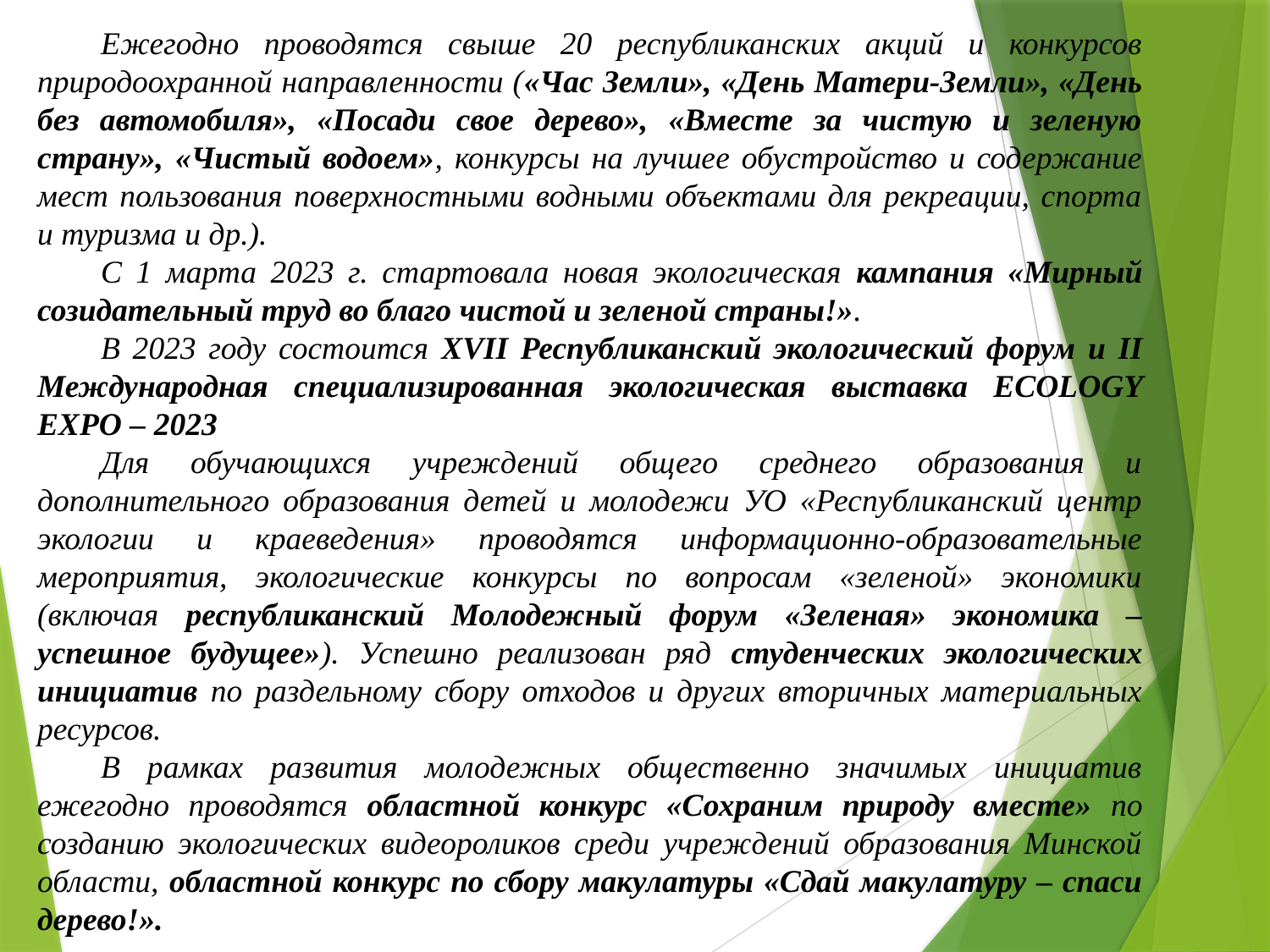

Ежегодно проводятся свыше 20 республиканских акций и конкурсов природоохранной направленности («Час Земли», «День Матери-Земли», «День без автомобиля», «Посади свое дерево», «Вместе за чистую и зеленую страну», «Чистый водоем», конкурсы на лучшее обустройство и содержание мест пользования поверхностными водными объектами для рекреации, спорта и туризма и др.).
С 1 марта 2023 г. стартовала новая экологическая кампания «Мирный созидательный труд во благо чистой и зеленой страны!».
В 2023 году состоится XVII Республиканский экологический форум и II Международная специализированная экологическая выставка ECOLOGY EXPO – 2023
Для обучающихся учреждений общего среднего образования и дополнительного образования детей и молодежи УО «Республиканский центр экологии и краеведения» проводятся информационно-образовательные мероприятия, экологические конкурсы по вопросам «зеленой» экономики (включая республиканский Молодежный форум «Зеленая» экономика – успешное будущее»). Успешно реализован ряд студенческих экологических инициатив по раздельному сбору отходов и других вторичных материальных ресурсов.
В рамках развития молодежных общественно значимых инициатив ежегодно проводятся областной конкурс «Сохраним природу вместе» по созданию экологических видеороликов среди учреждений образования Минской области, областной конкурс по сбору макулатуры «Сдай макулатуру – спаси дерево!».